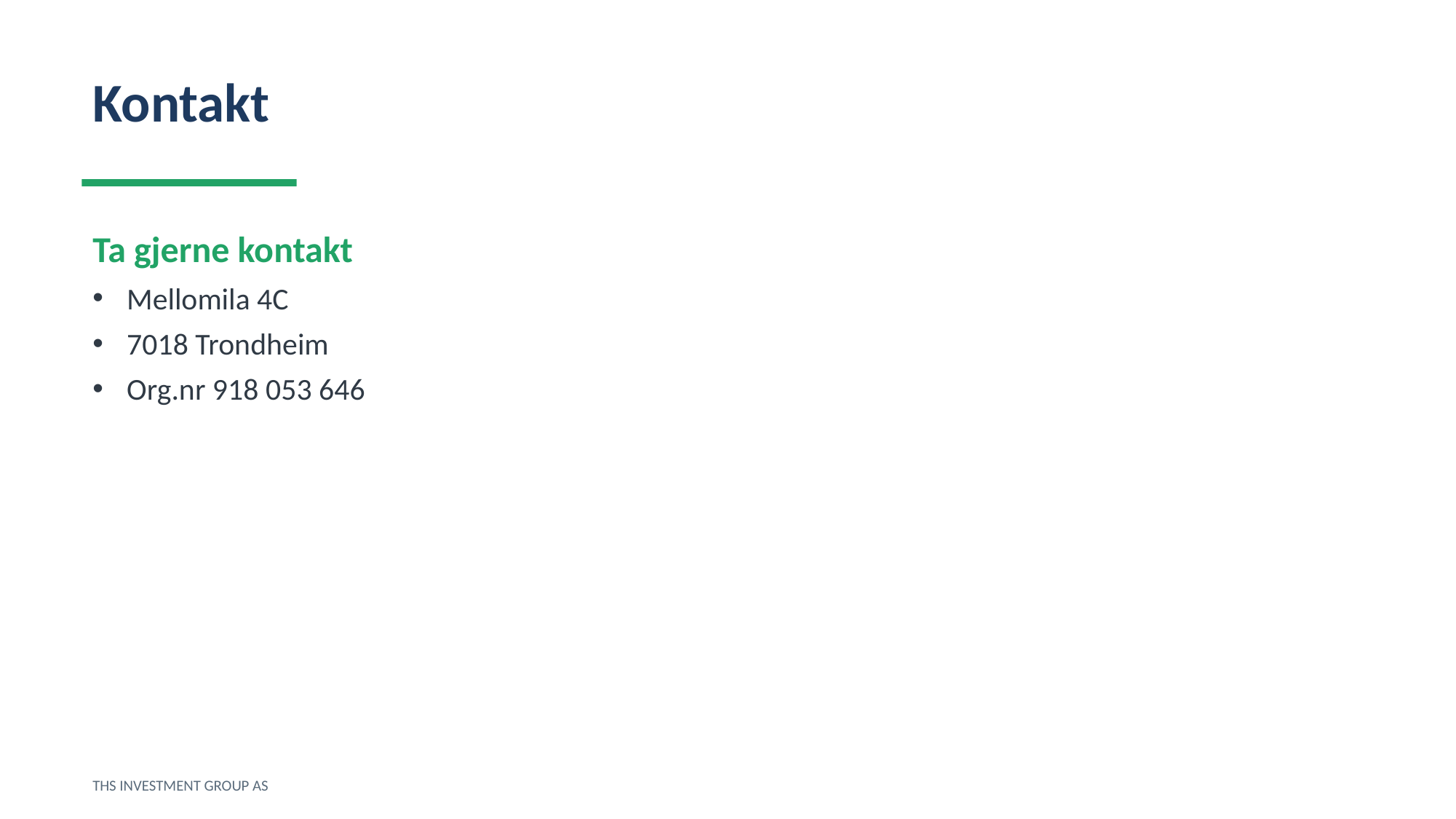

Kontakt

Ta gjerne kontakt
Mellomila 4C
7018 Trondheim
Org.nr 918 053 646
THS INVESTMENT GROUP AS